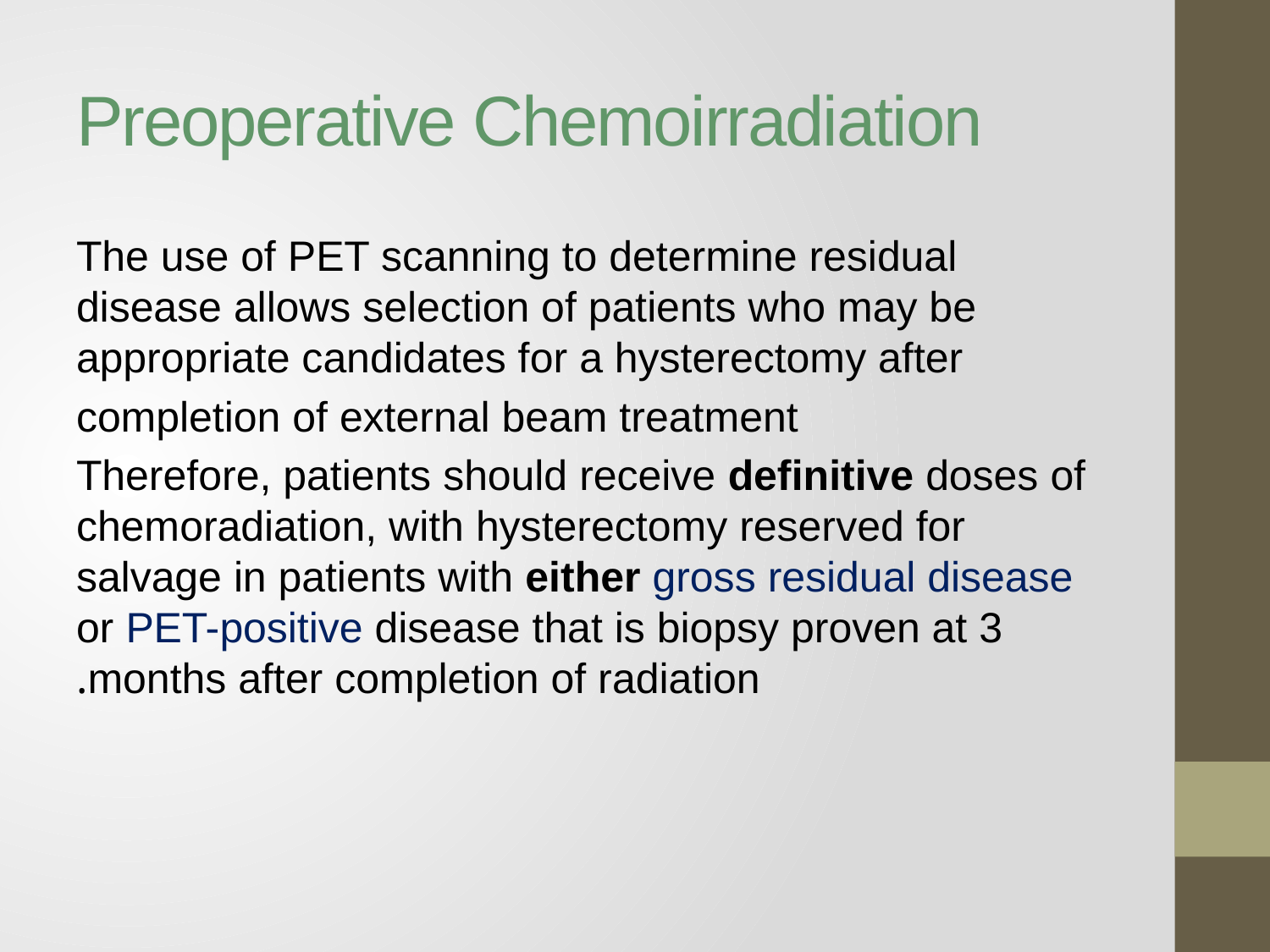

# Preoperative Chemoirradiation
The use of PET scanning to determine residual disease allows selection of patients who may be appropriate candidates for a hysterectomy after
completion of external beam treatment
Therefore, patients should receive definitive doses of chemoradiation, with hysterectomy reserved for salvage in patients with either gross residual disease or PET-positive disease that is biopsy proven at 3 months after completion of radiation.